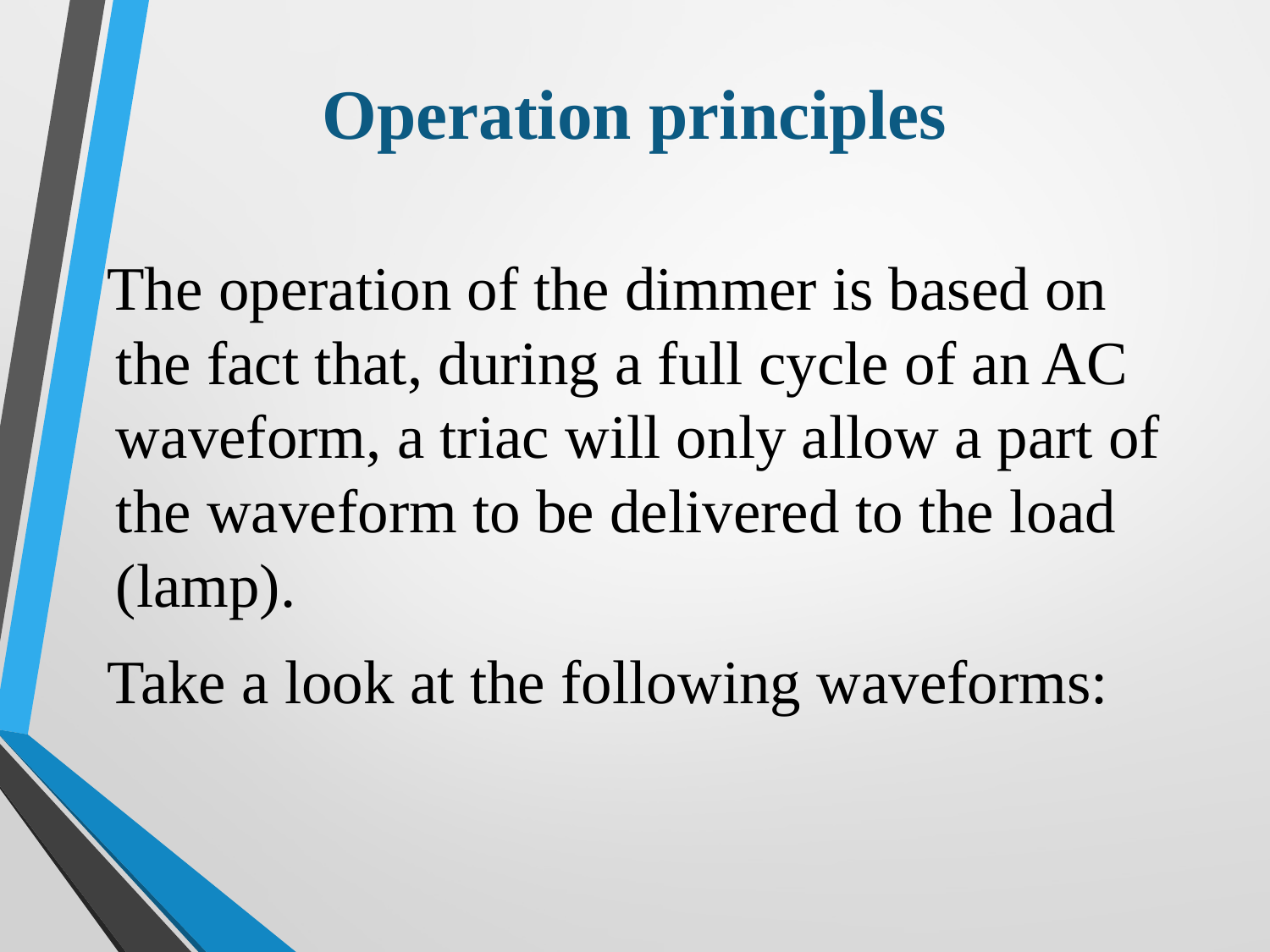

# Operation principles
  The operation of the dimmer is based on the fact that, during a full cycle of an AC waveform, a triac will only allow a part of the waveform to be delivered to the load (lamp).
  Take a look at the following waveforms: